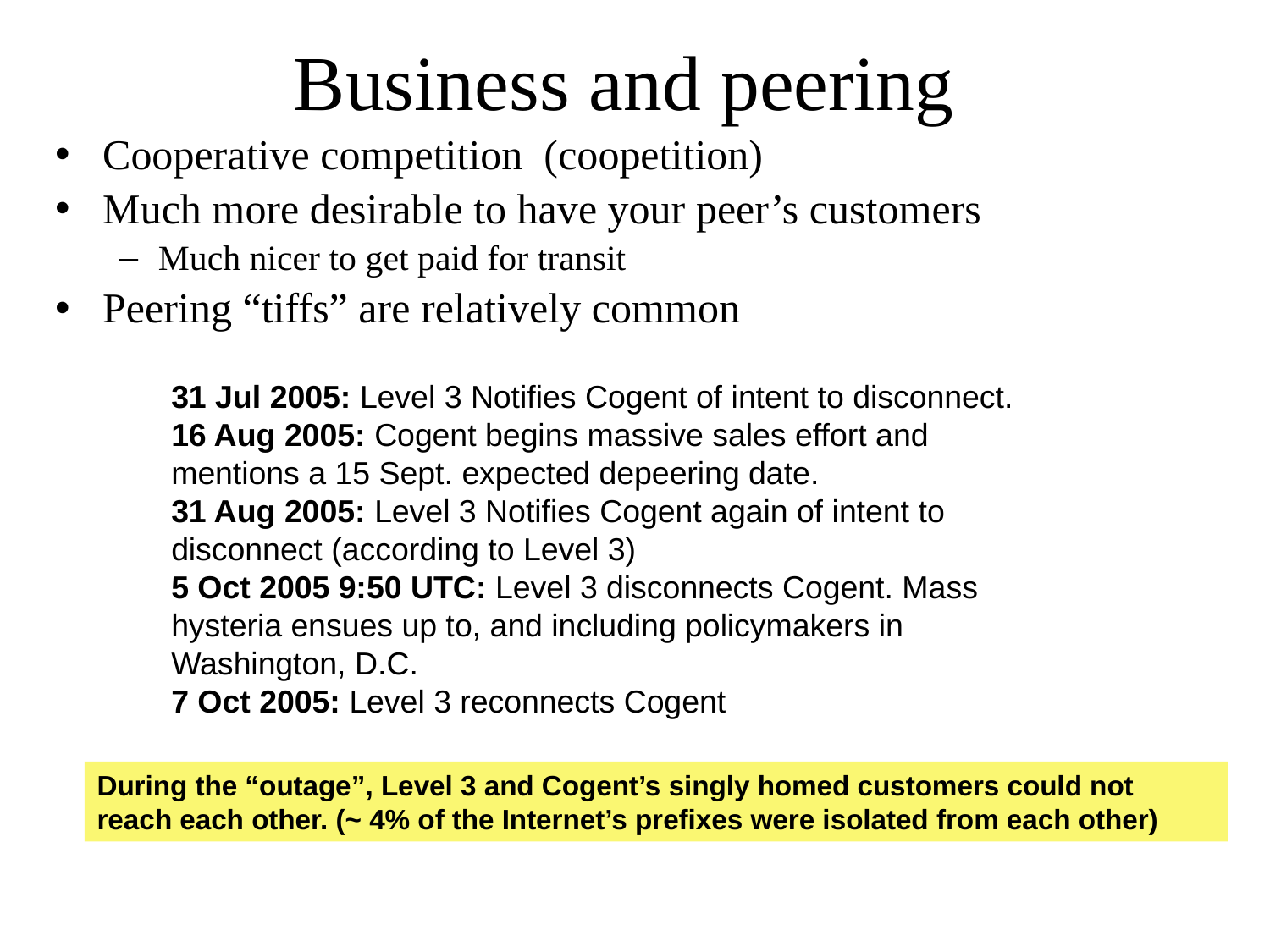

Business and peering
Cooperative competition  (coopetition)
Much more desirable to have your peer’s customers
Much nicer to get paid for transit
Peering “tiffs” are relatively common
31 Jul 2005: Level 3 Notifies Cogent of intent to disconnect.
16 Aug 2005: Cogent begins massive sales effort and
mentions a 15 Sept. expected depeering date.
31 Aug 2005: Level 3 Notifies Cogent again of intent to
disconnect (according to Level 3)
5 Oct 2005 9:50 UTC: Level 3 disconnects Cogent. Mass
hysteria ensues up to, and including policymakers in
Washington, D.C.
7 Oct 2005: Level 3 reconnects Cogent
During the “outage”, Level 3 and Cogent’s singly homed customers could not reach each other. (~ 4% of the Internet’s prefixes were isolated from each other)